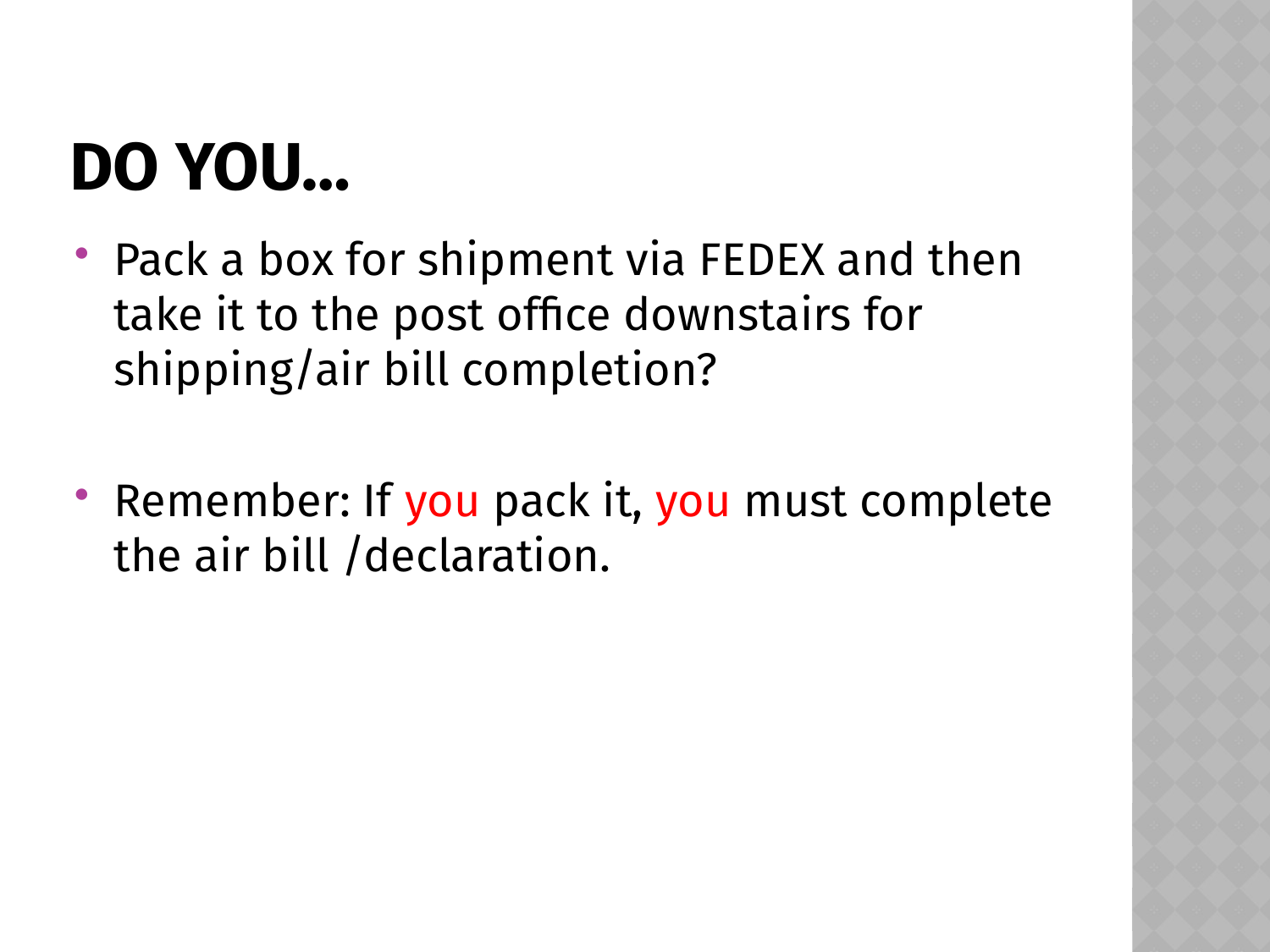

# Do you…
Pack a box for shipment via FEDEX and then take it to the post office downstairs for shipping/air bill completion?

Remember: If you pack it, you must complete the air bill /declaration.